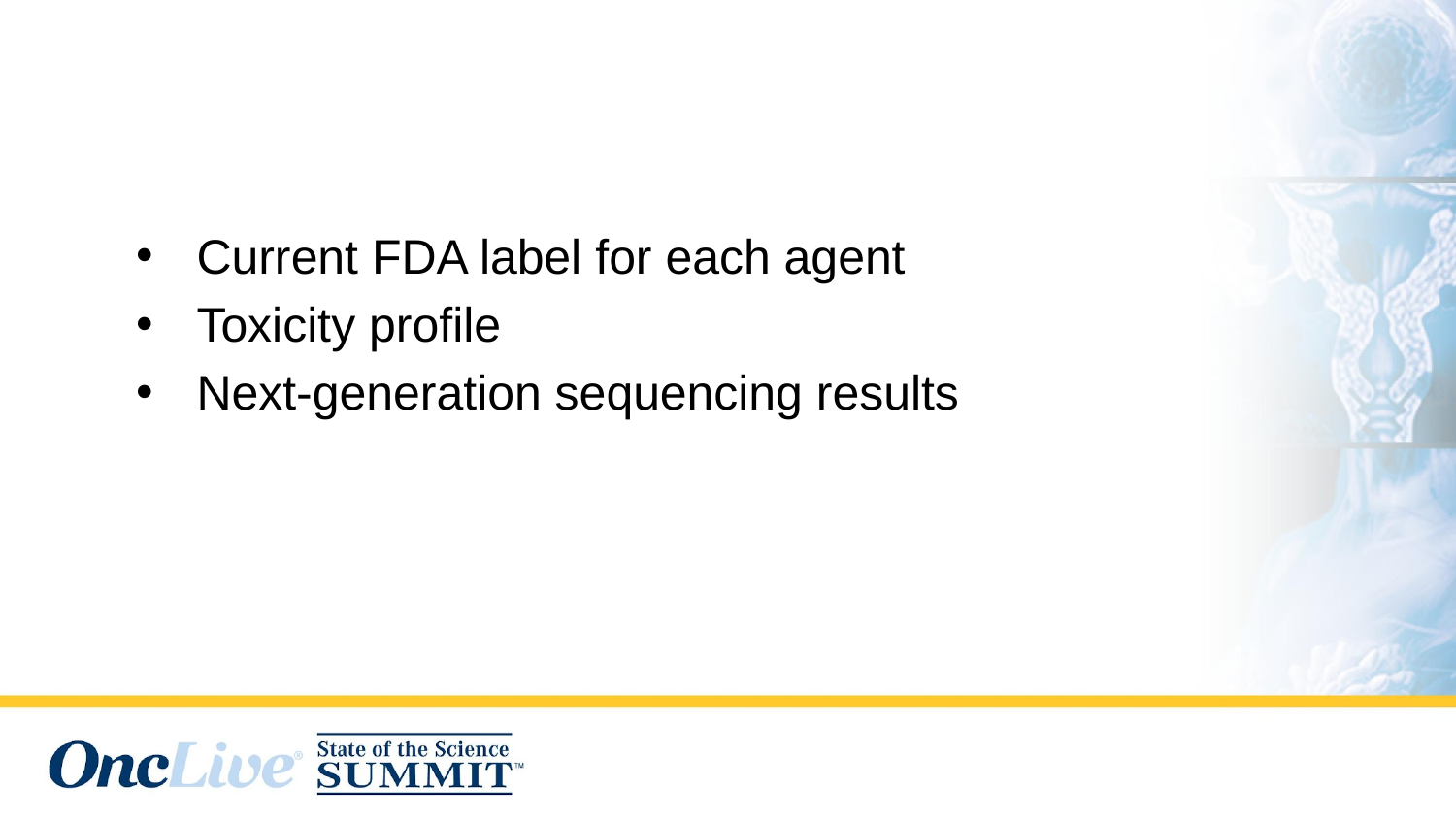

# Consideration when choosing a PAPR inhibitor
Current FDA label for each agent
Toxicity profile
Next-generation sequencing results